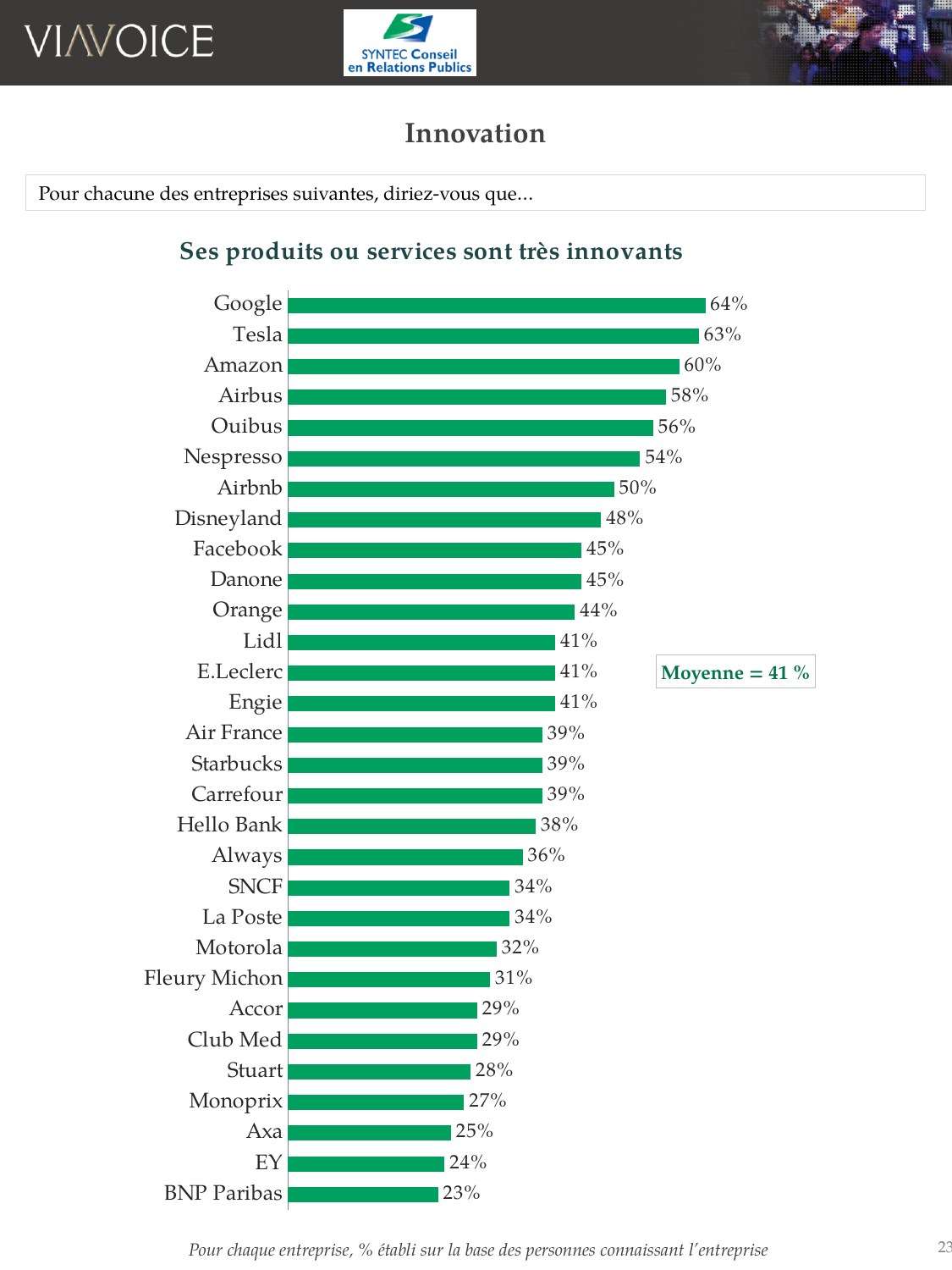

Innovation
Pour chacune des entreprises suivantes, diriez-vous que…

### Chart: Ses produits ou services sont très innovants

| Category | Ses produits ou services sont très innovants |
|---|---|
| Google | 0.64 |
| Tesla | 0.63 |
| Amazon | 0.6 |
| Airbus | 0.58 |
| Ouibus | 0.56 |
| Nespresso | 0.54 |
| Airbnb | 0.5 |
| Disneyland | 0.48 |
| Facebook | 0.45 |
| Danone | 0.45 |
| Orange | 0.44 |
| Lidl | 0.41 |
| E.Leclerc | 0.41 |
| Engie | 0.41 |
| Air France | 0.39 |
| Starbucks | 0.39 |
| Carrefour | 0.39 |
| Hello Bank | 0.38 |
| Always | 0.36 |
| SNCF | 0.34 |
| La Poste | 0.34 |
| Motorola | 0.32 |
| Fleury Michon | 0.31 |
| Accor | 0.29 |
| Club Med | 0.29 |
| Stuart | 0.28 |
| Monoprix | 0.27 |
| Axa | 0.25 |
| EY | 0.24 |
| BNP Paribas | 0.23 |
Moyenne = 41 %
Pour chaque entreprise, % établi sur la base des personnes connaissant l’entreprise